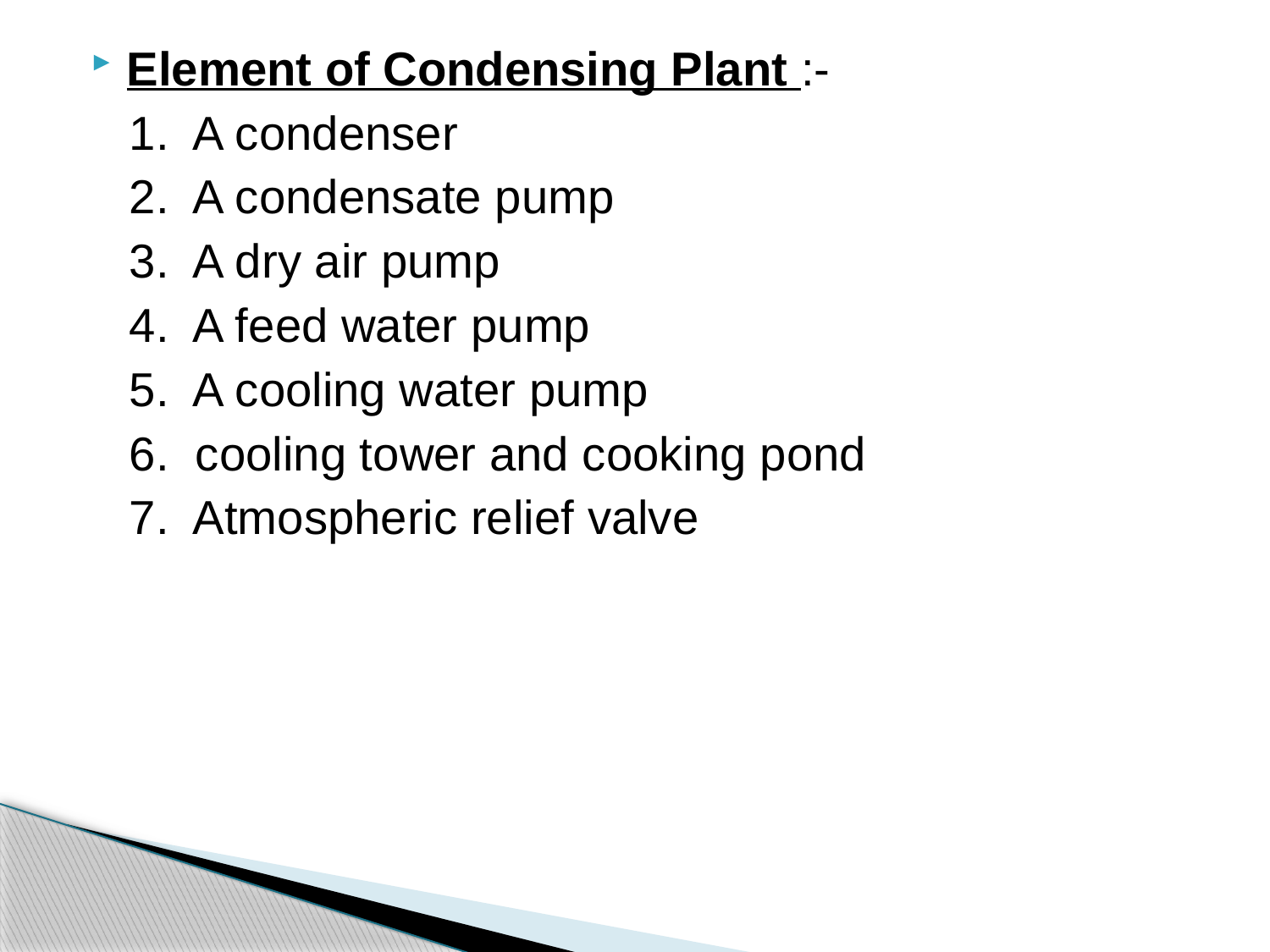

Element of Condensing Plant :-
    1.  A condenser
    2.  A condensate pump
    3.  A dry air pump
    4.  A feed water pump
    5.  A cooling water pump
    6.  cooling tower and cooking pond
    7.  Atmospheric relief valve